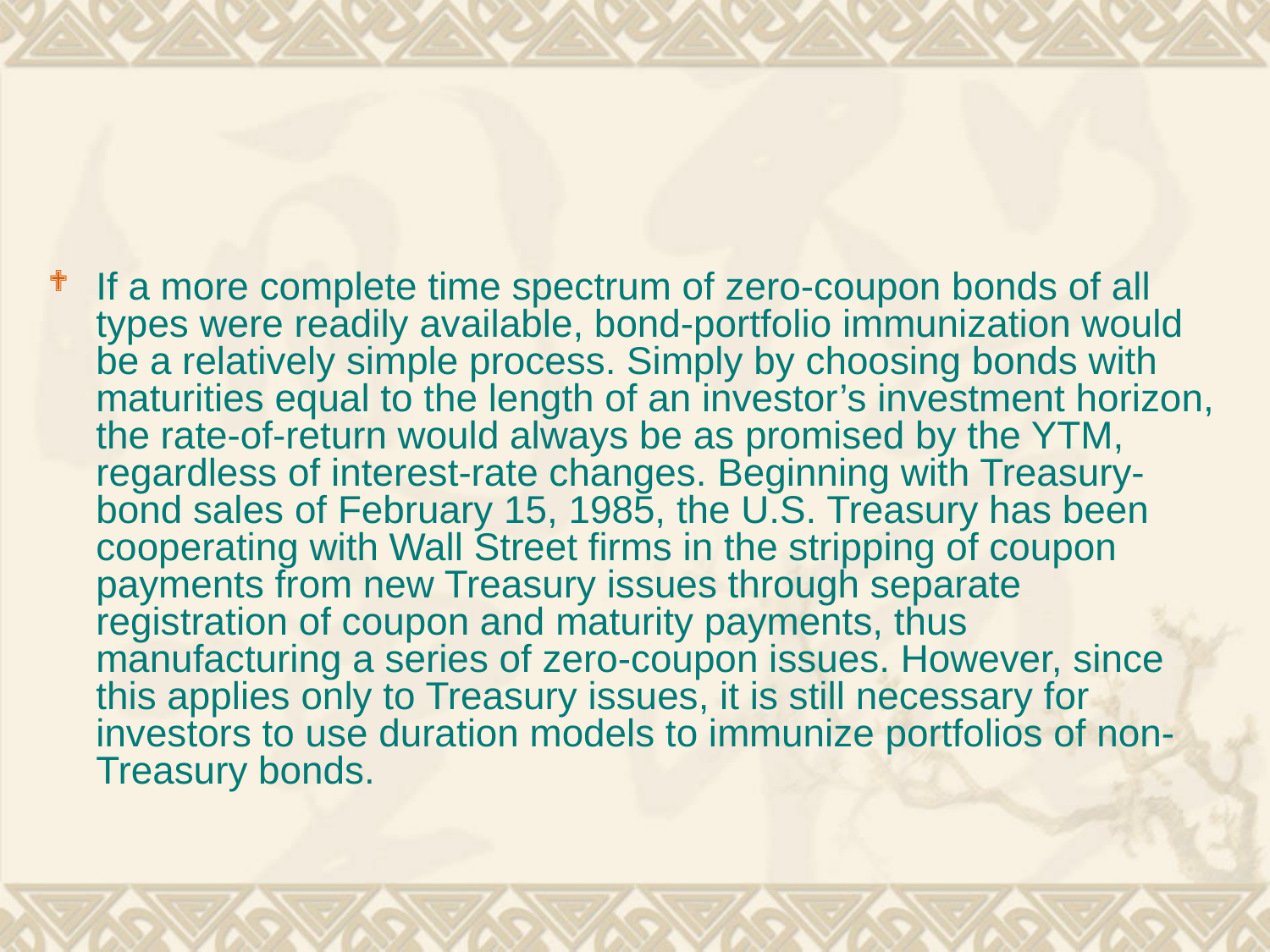

#
If a more complete time spectrum of zero-coupon bonds of all types were readily available, bond-portfolio immunization would be a relatively simple process. Simply by choosing bonds with maturities equal to the length of an investor’s investment horizon, the rate-of-return would always be as promised by the YTM, regardless of interest-rate changes. Beginning with Treasury-bond sales of February 15, 1985, the U.S. Treasury has been cooperating with Wall Street firms in the stripping of coupon payments from new Treasury issues through separate registration of coupon and maturity payments, thus manufacturing a series of zero-coupon issues. However, since this applies only to Treasury issues, it is still necessary for investors to use duration models to immunize portfolios of non-Treasury bonds.
171